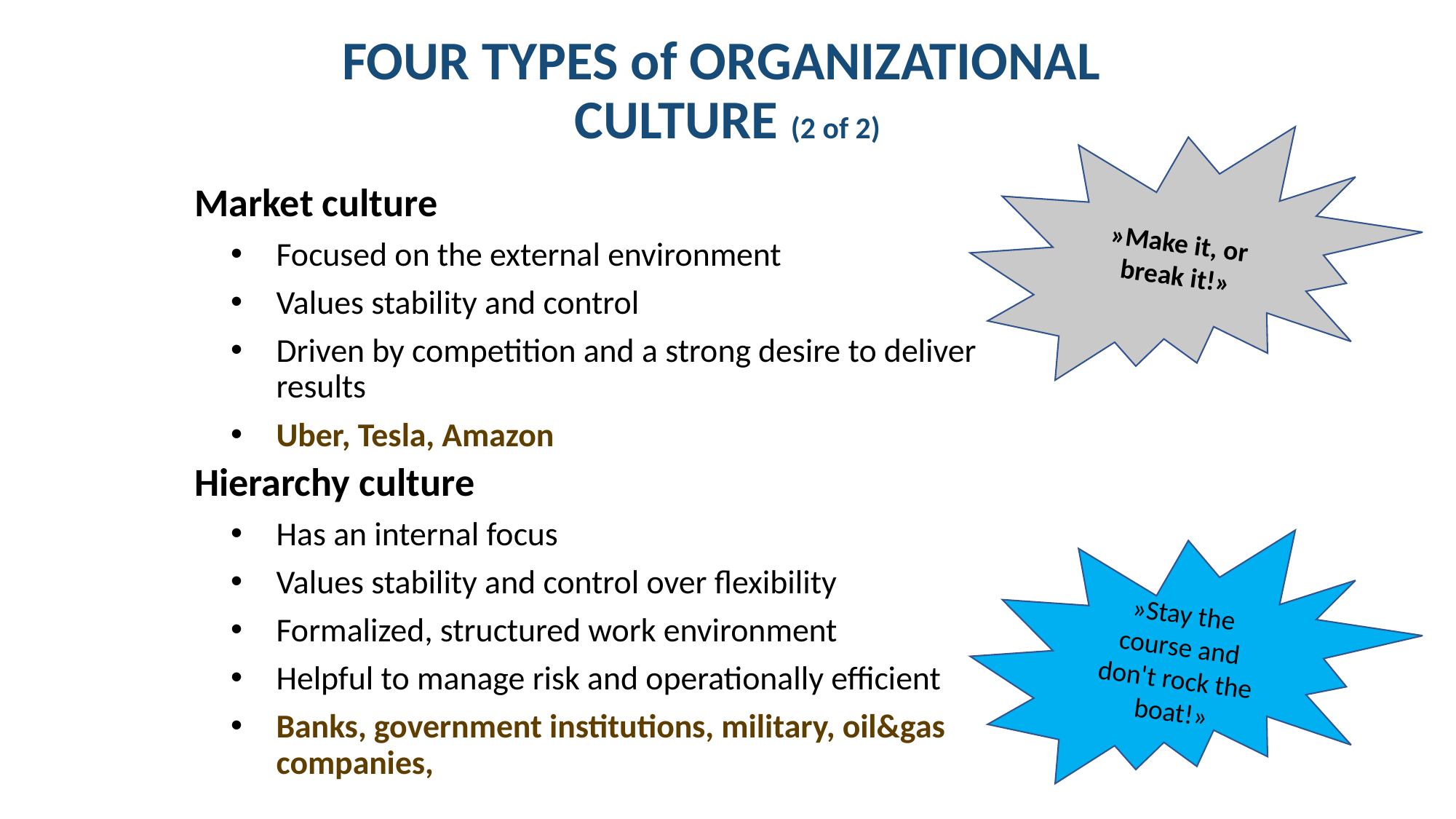

# FOUR TYPES of ORGANIZATIONAL CULTURE (2 of 2)
»Make it, or break it!»
Market culture
Focused on the external environment
Values stability and control
Driven by competition and a strong desire to deliver results
Uber, Tesla, Amazon
Hierarchy culture
Has an internal focus
Values stability and control over flexibility
Formalized, structured work environment
Helpful to manage risk and operationally efficient
Banks, government institutions, military, oil&gas companies,
»Stay the course and don't rock the boat!»
©SWNS/Alamy Stock Photo